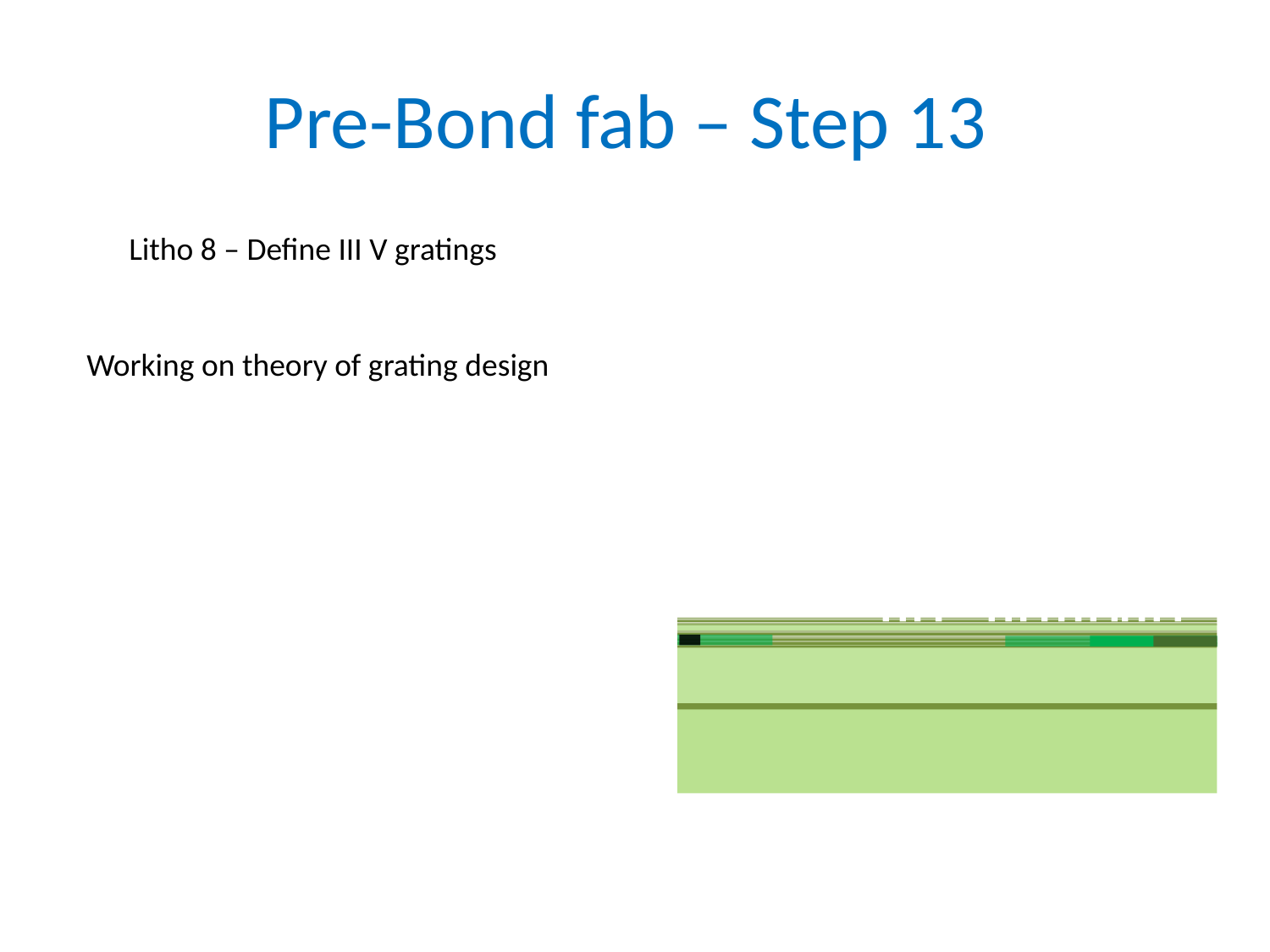

Pre-Bond fab – Step 13
Litho 8 – Define III V gratings
Working on theory of grating design